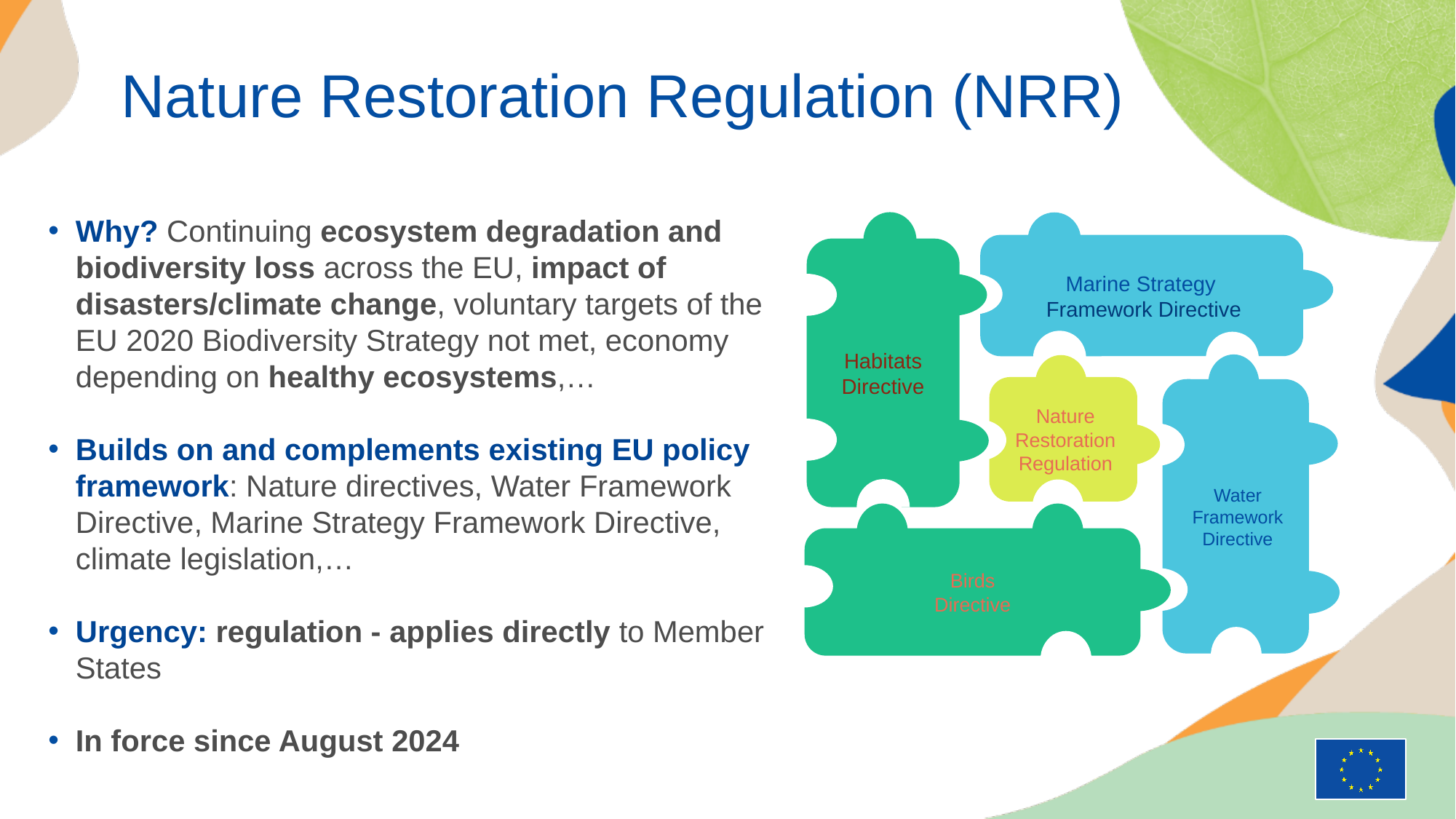

# Nature Restoration Regulation (NRR)

Why? Continuing ecosystem degradation and biodiversity loss across the EU, impact of disasters/climate change, voluntary targets of the EU 2020 Biodiversity Strategy not met, economy depending on healthy ecosystems,…

Builds on and complements existing EU policy framework: Nature directives, Water Framework Directive, Marine Strategy Framework Directive, climate legislation,…

Urgency: regulation - applies directly to Member States

In force since August 2024

Habitats Directive

Marine Strategy
Framework Directive

Nature Restoration Regulation

Water Framework Directive

Birds
Directive